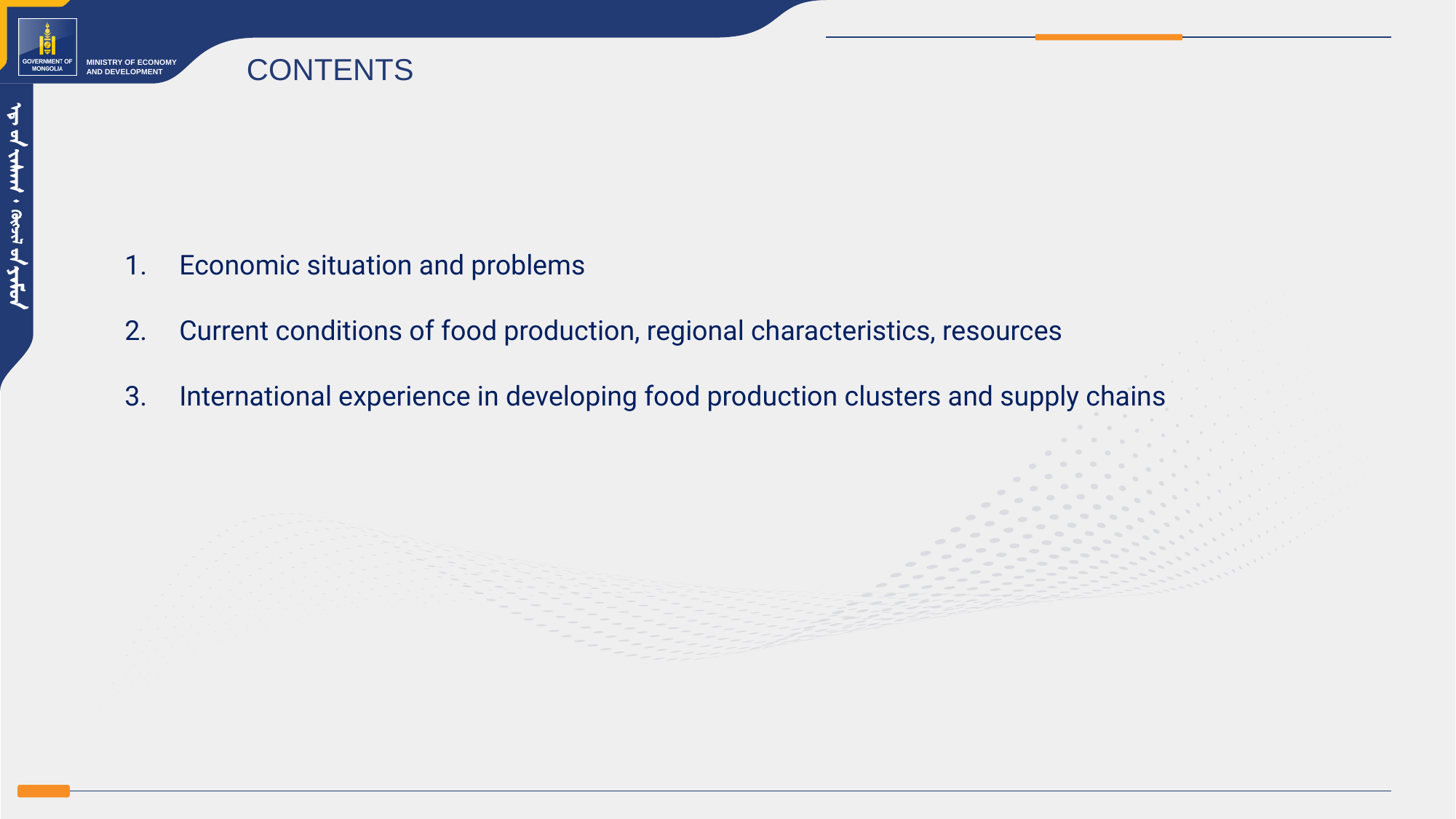

CONTENTS
Economic situation and problems

Current conditions of food production, regional characteristics, resources

International experience in developing food production clusters and supply chains